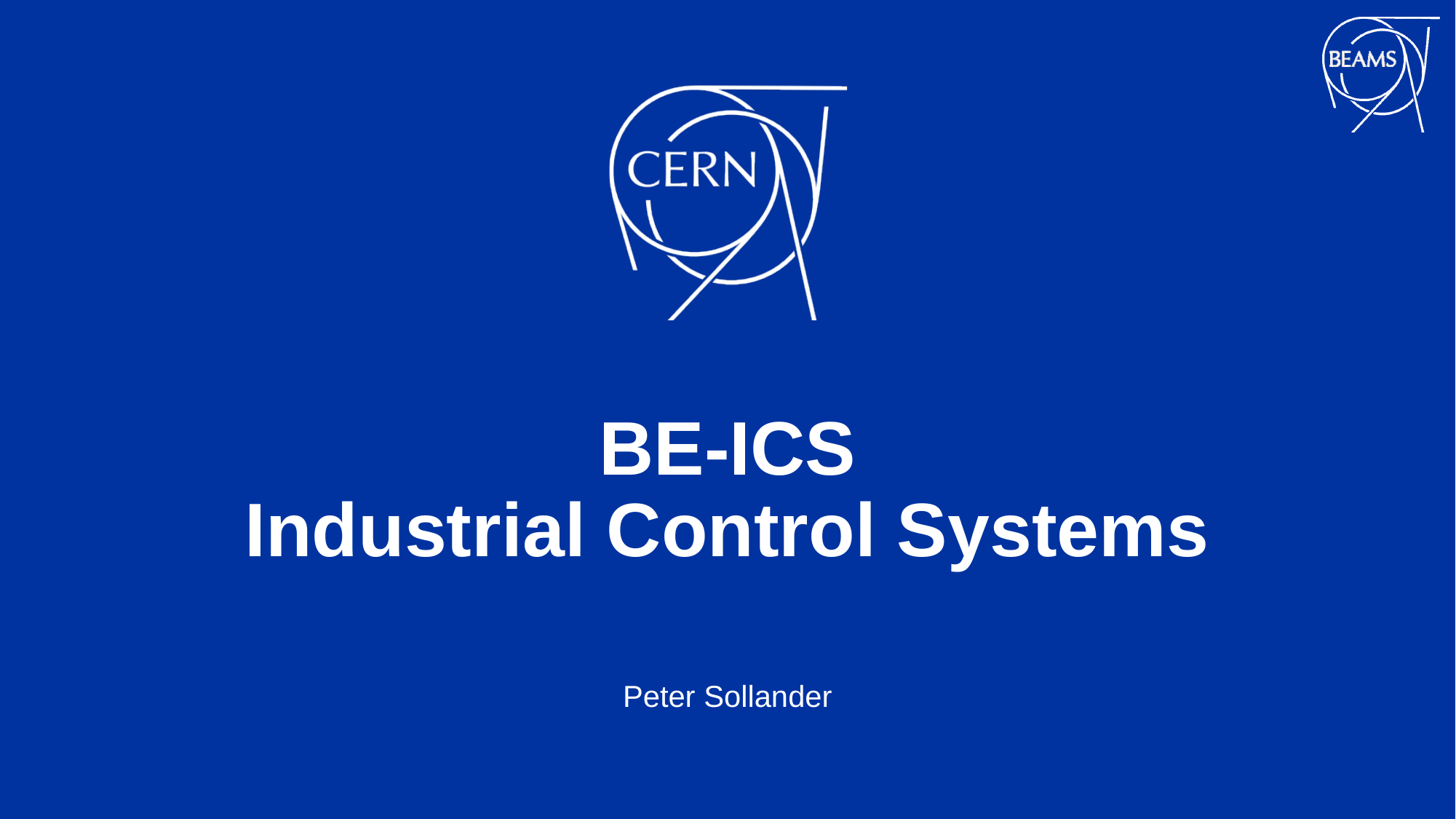

# BE-ICS Industrial Control Systems
Peter Sollander
21/01/2021
Introduction to the Beams Department 2021
48